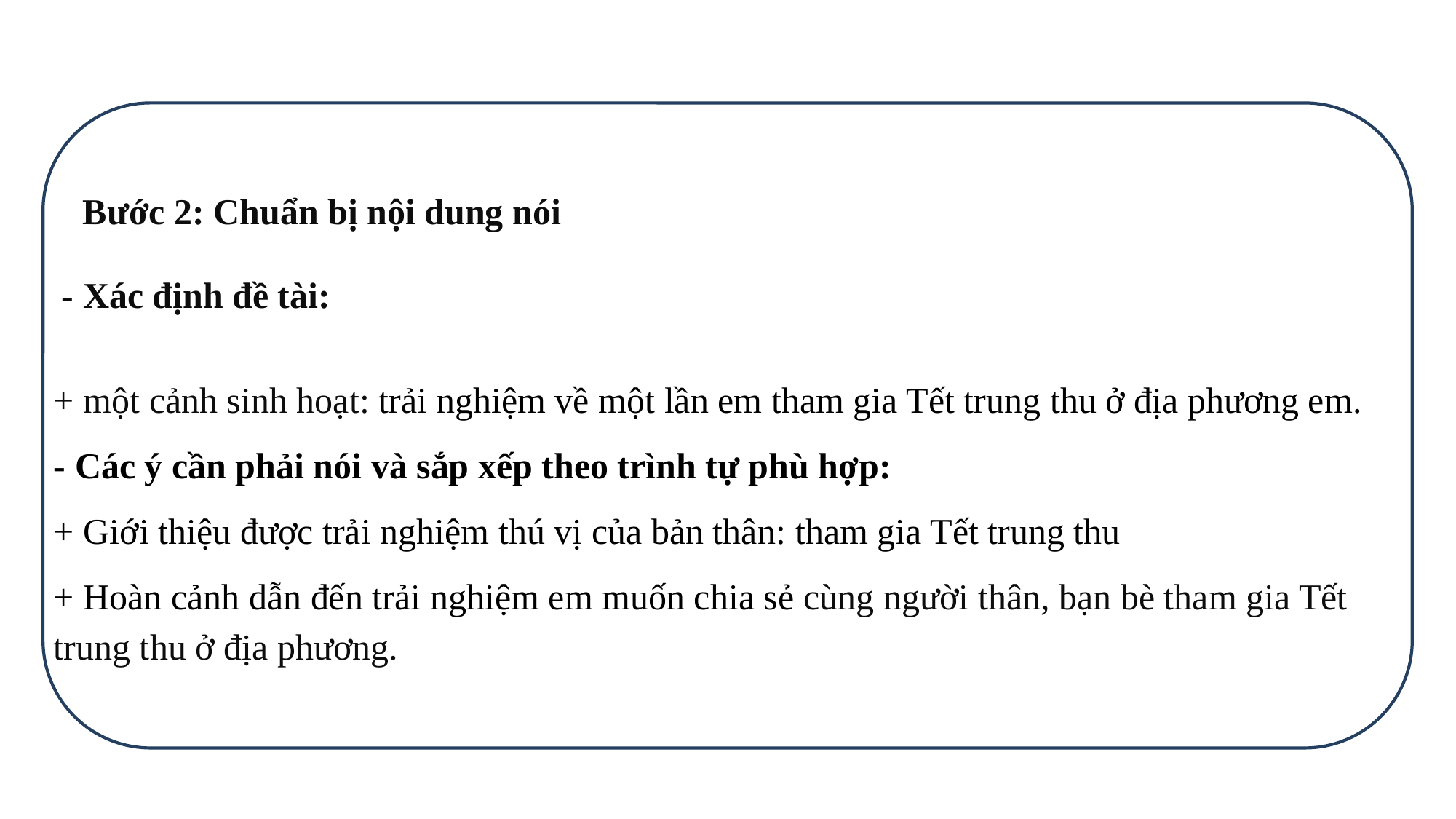

Bước 2: Chuẩn bị nội dung nói
- Xác định đề tài:
+ một cảnh sinh hoạt: trải nghiệm về một lần em tham gia Tết trung thu ở địa phương em.
- Các ý cần phải nói và sắp xếp theo trình tự phù hợp:
+ Giới thiệu được trải nghiệm thú vị của bản thân: tham gia Tết trung thu
+ Hoàn cảnh dẫn đến trải nghiệm em muốn chia sẻ cùng người thân, bạn bè tham gia Tết trung thu ở địa phương.